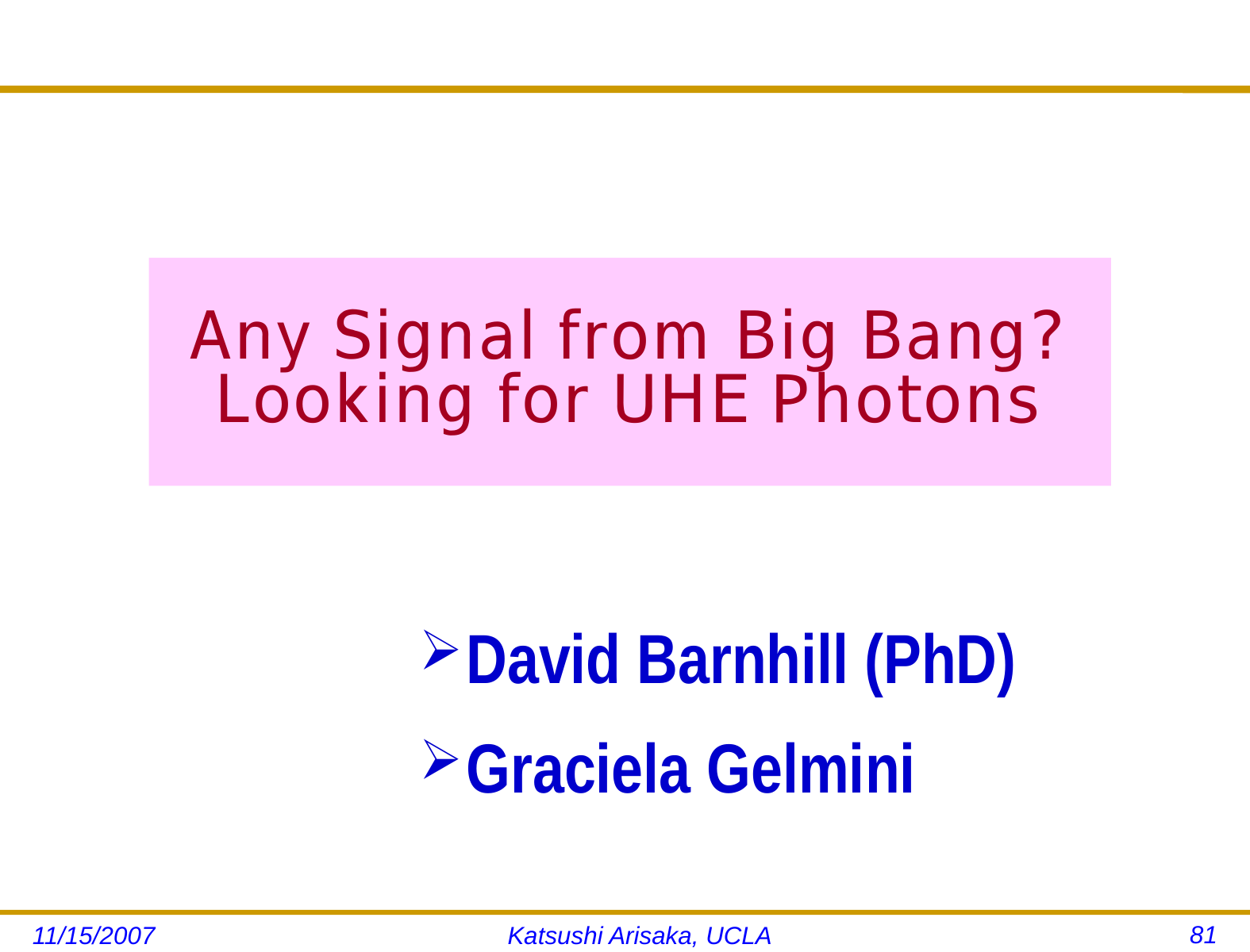

# Any Signal from Big Bang? Looking for UHE Photons
David Barnhill (PhD)
Graciela Gelmini

81
11/15/2007
Katsushi Arisaka, UCLA